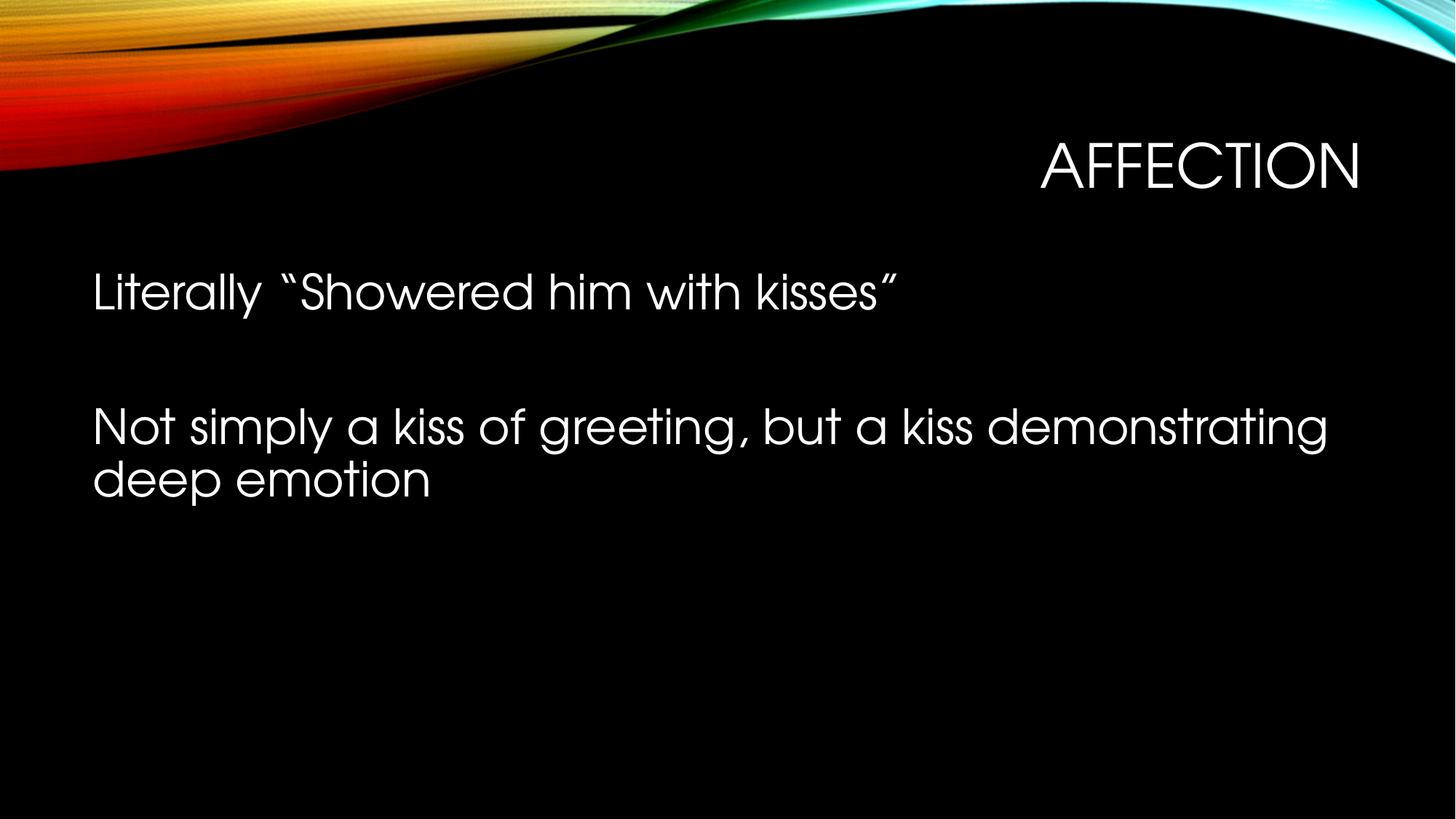

# Affection
Literally “Showered him with kisses”

Not simply a kiss of greeting, but a kiss demonstrating deep emotion